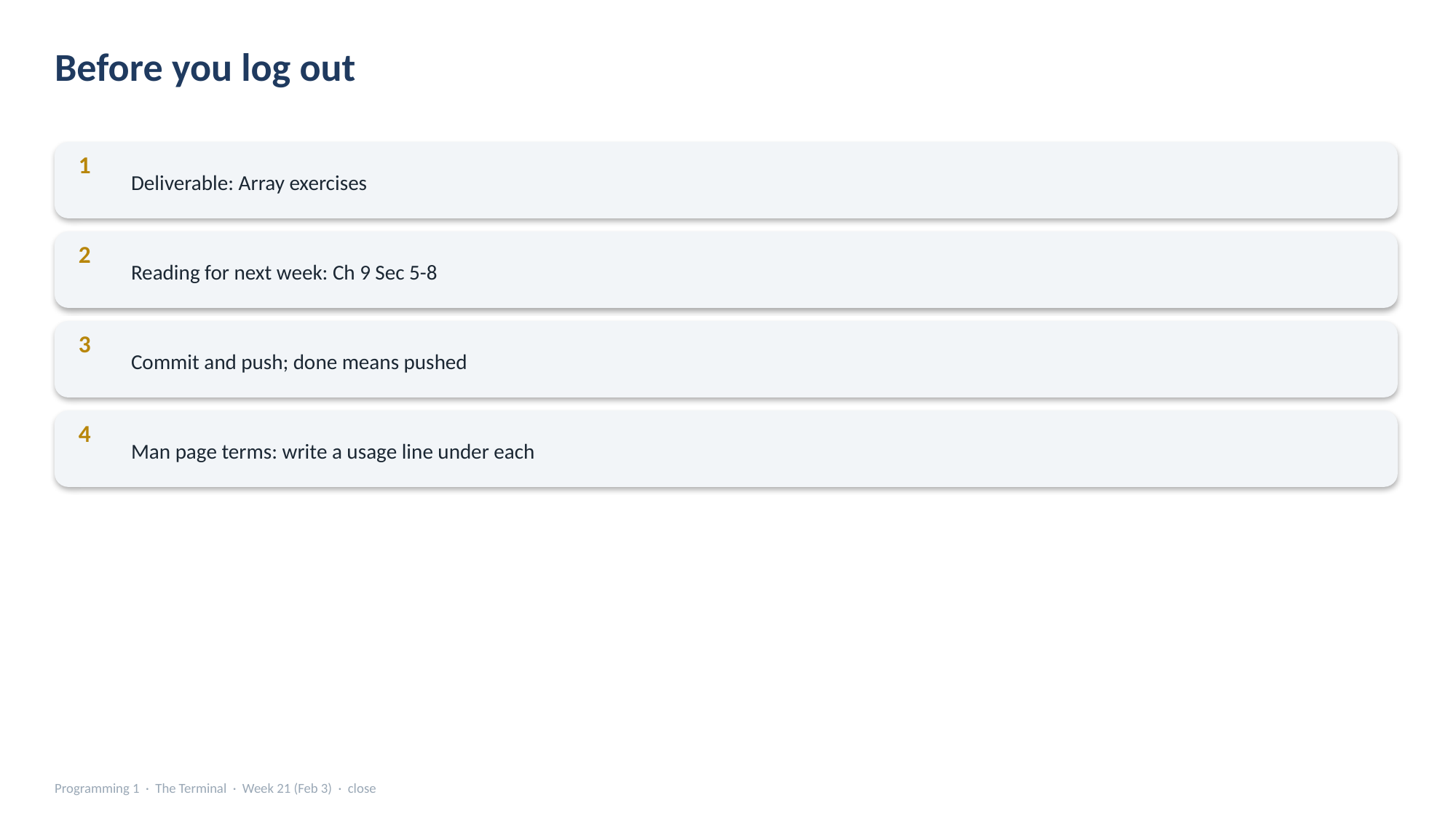

Before you log out

Deliverable: Array exercises
1

Reading for next week: Ch 9 Sec 5-8
2

Commit and push; done means pushed
3

Man page terms: write a usage line under each
4
Programming 1  ·  The Terminal  ·  Week 21 (Feb 3)  ·  close